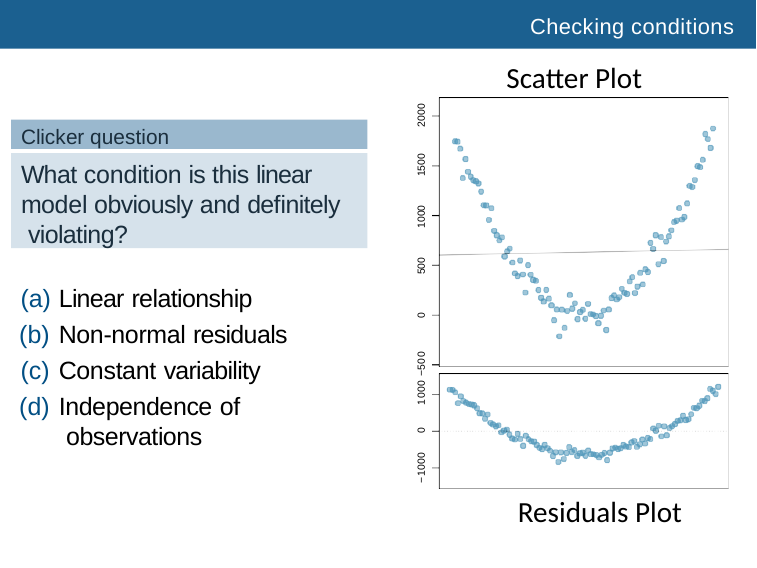

# Checking conditions
Scatter Plot

1000	1500	2000
Clicker question
What condition is this linear  model obviously and deﬁnitely  violating?
500
Linear relationship
Non-normal residuals
Constant variability
Independence of  observations
0
−1000     0	1000 −500

Residuals Plot